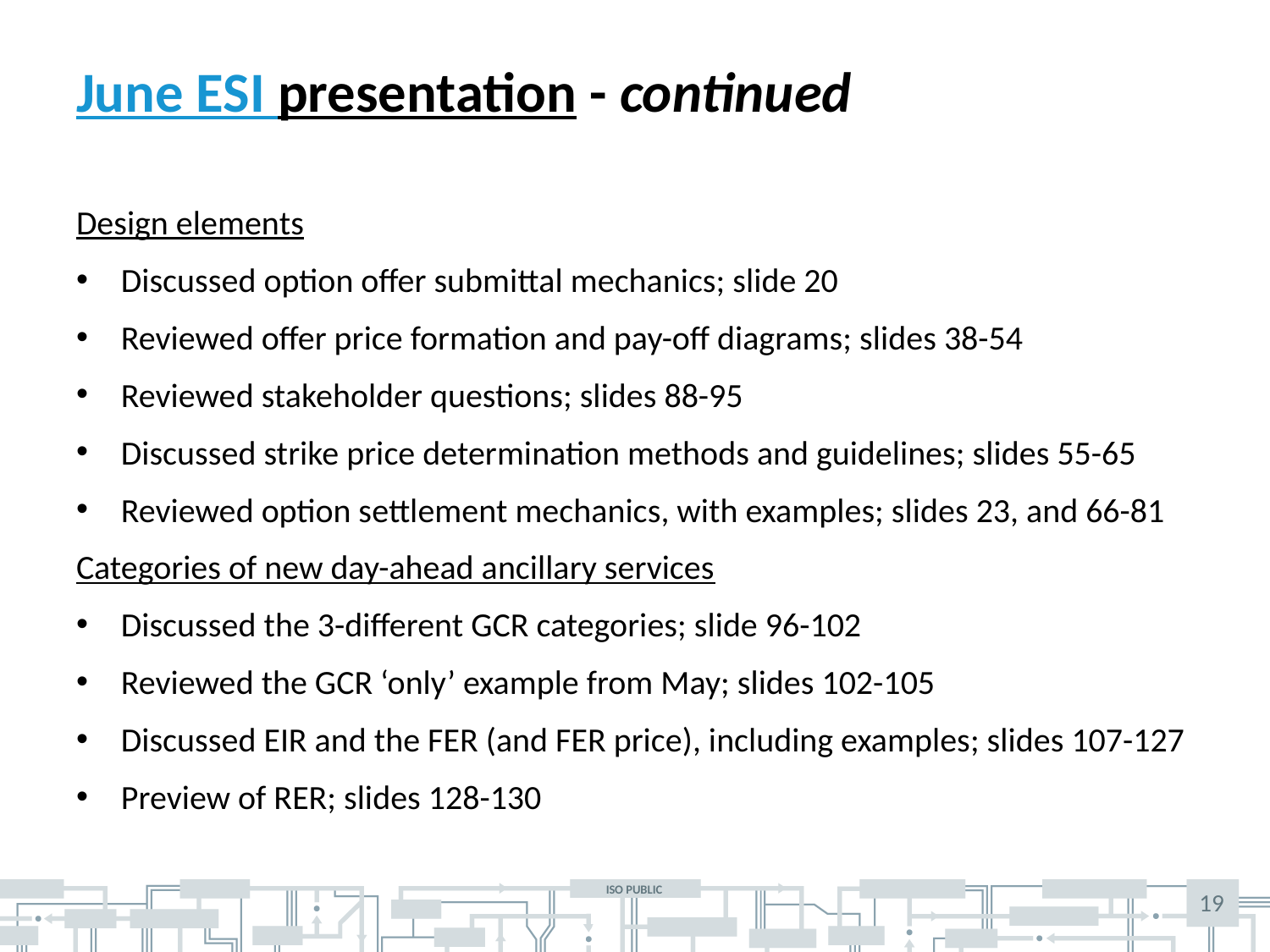

# June ESI presentation - continued
Design elements
Discussed option offer submittal mechanics; slide 20
Reviewed offer price formation and pay-off diagrams; slides 38-54
Reviewed stakeholder questions; slides 88-95
Discussed strike price determination methods and guidelines; slides 55-65
Reviewed option settlement mechanics, with examples; slides 23, and 66-81
Categories of new day-ahead ancillary services
Discussed the 3-different GCR categories; slide 96-102
Reviewed the GCR ‘only’ example from May; slides 102-105
Discussed EIR and the FER (and FER price), including examples; slides 107-127
Preview of RER; slides 128-130

19